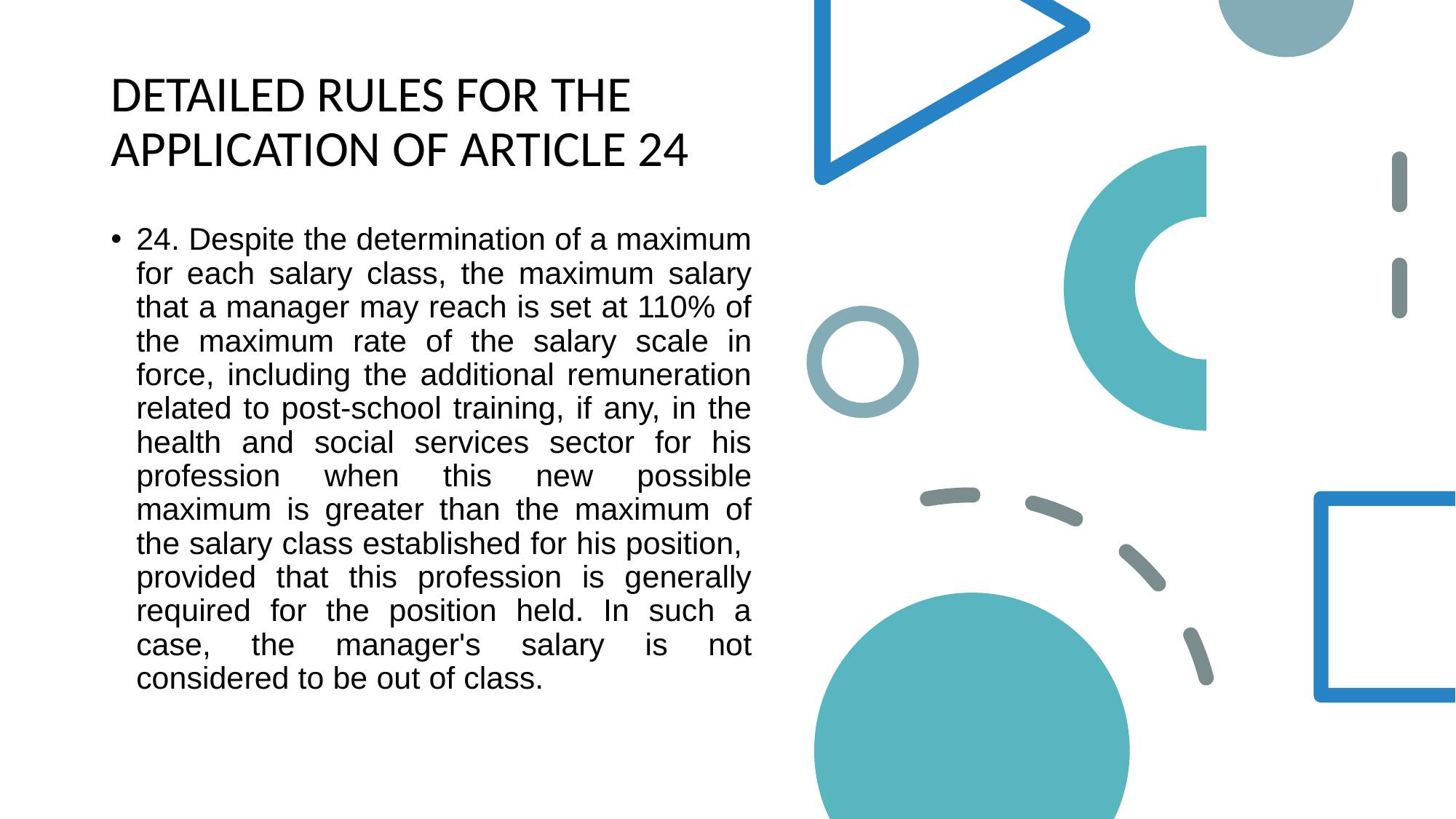

# DETAILED RULES FOR THE APPLICATION OF ARTICLE 24

24. Despite the determination of a maximum for each salary class, the maximum salary that a manager may reach is set at 110% of the maximum rate of the salary scale in force, including the additional remuneration related to post-school training, if any, in the health and social services sector for his profession when this new possible maximum is greater than the maximum of the salary class established for his position,  provided that this profession is generally required for the position held. In such a case, the manager's salary is not considered to be out of class.